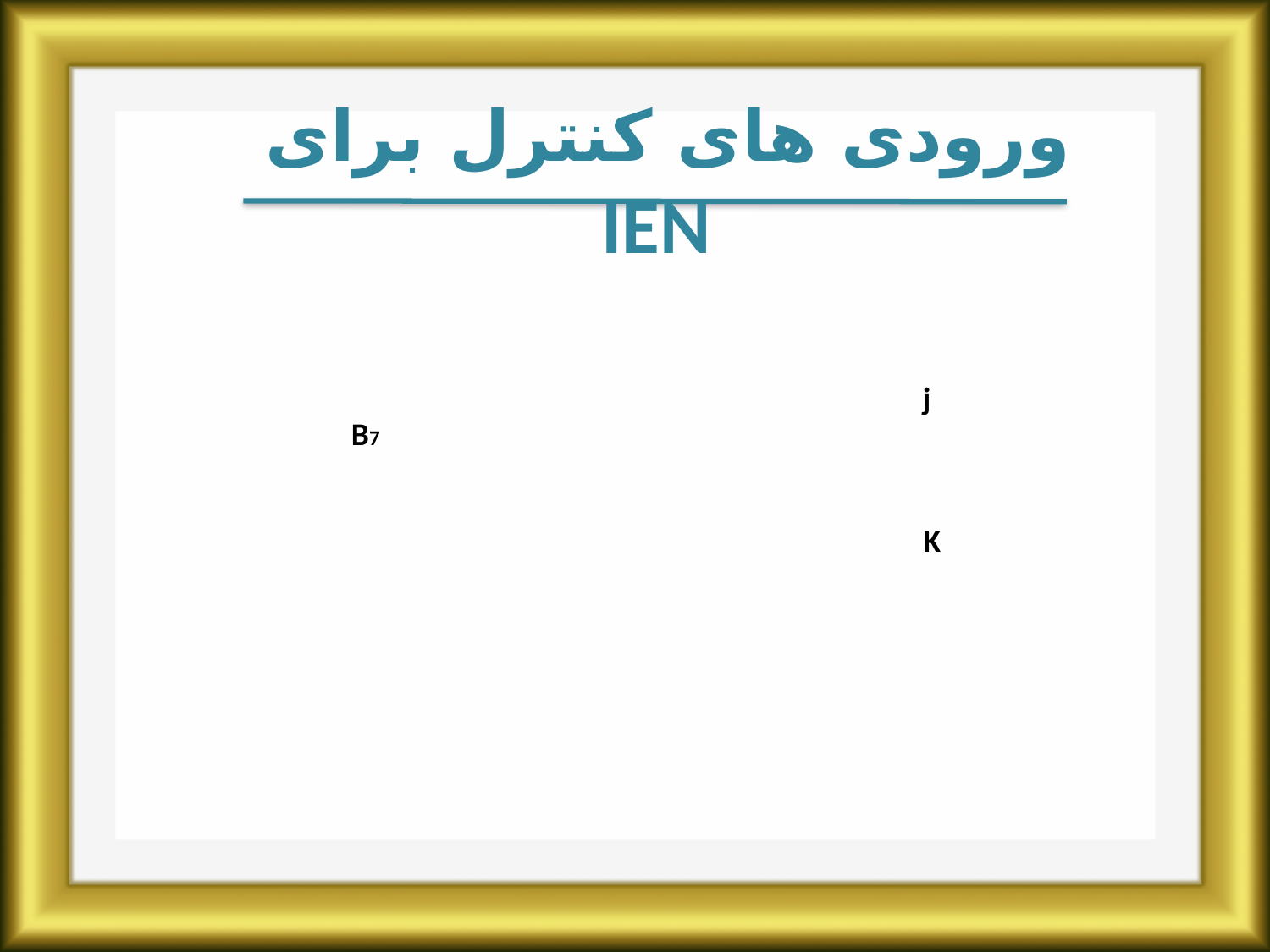

ورودی های کنترل برای  IEN

D7

P
I

JK
IEN
T3
ساعت

B6
R

T2
j
B7
K